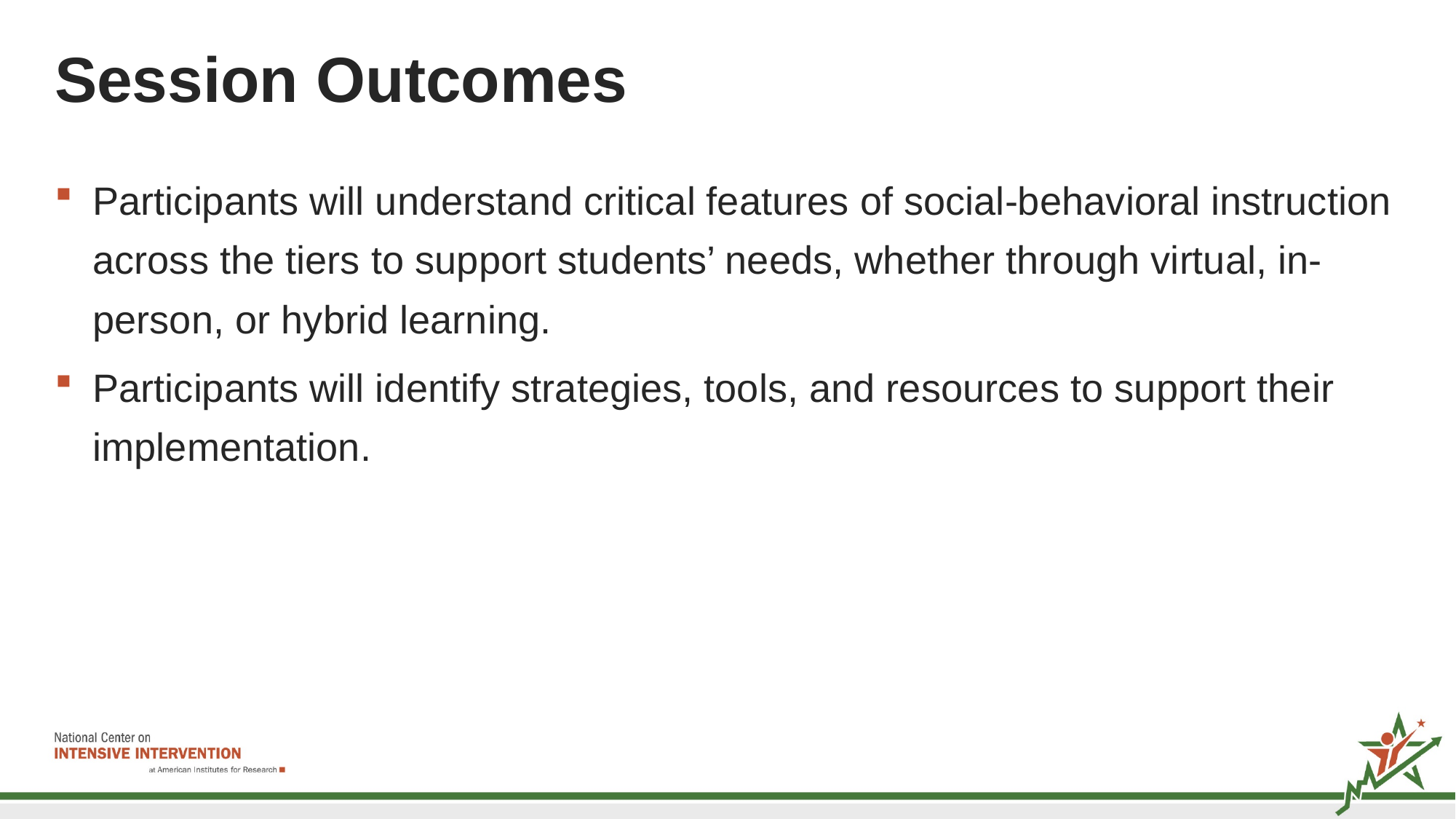

# Session Outcomes
Participants will understand critical features of social-behavioral instruction across the tiers to support students’ needs, whether through virtual, in-person, or hybrid learning.
Participants will identify strategies, tools, and resources to support their implementation.